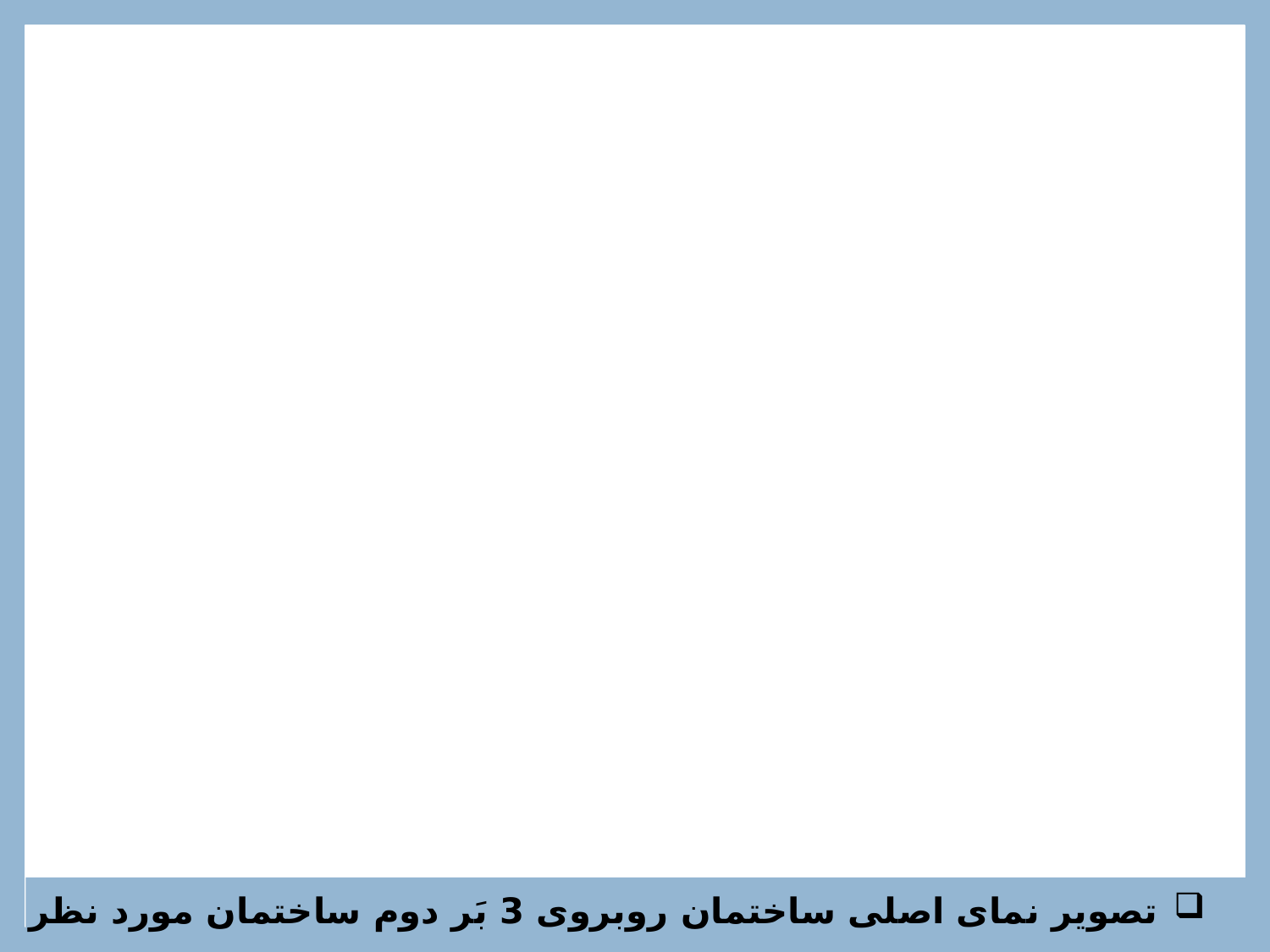

تصویر نمای اصلی ساختمان روبروی 3 بَر دوم ساختمان مورد نظر